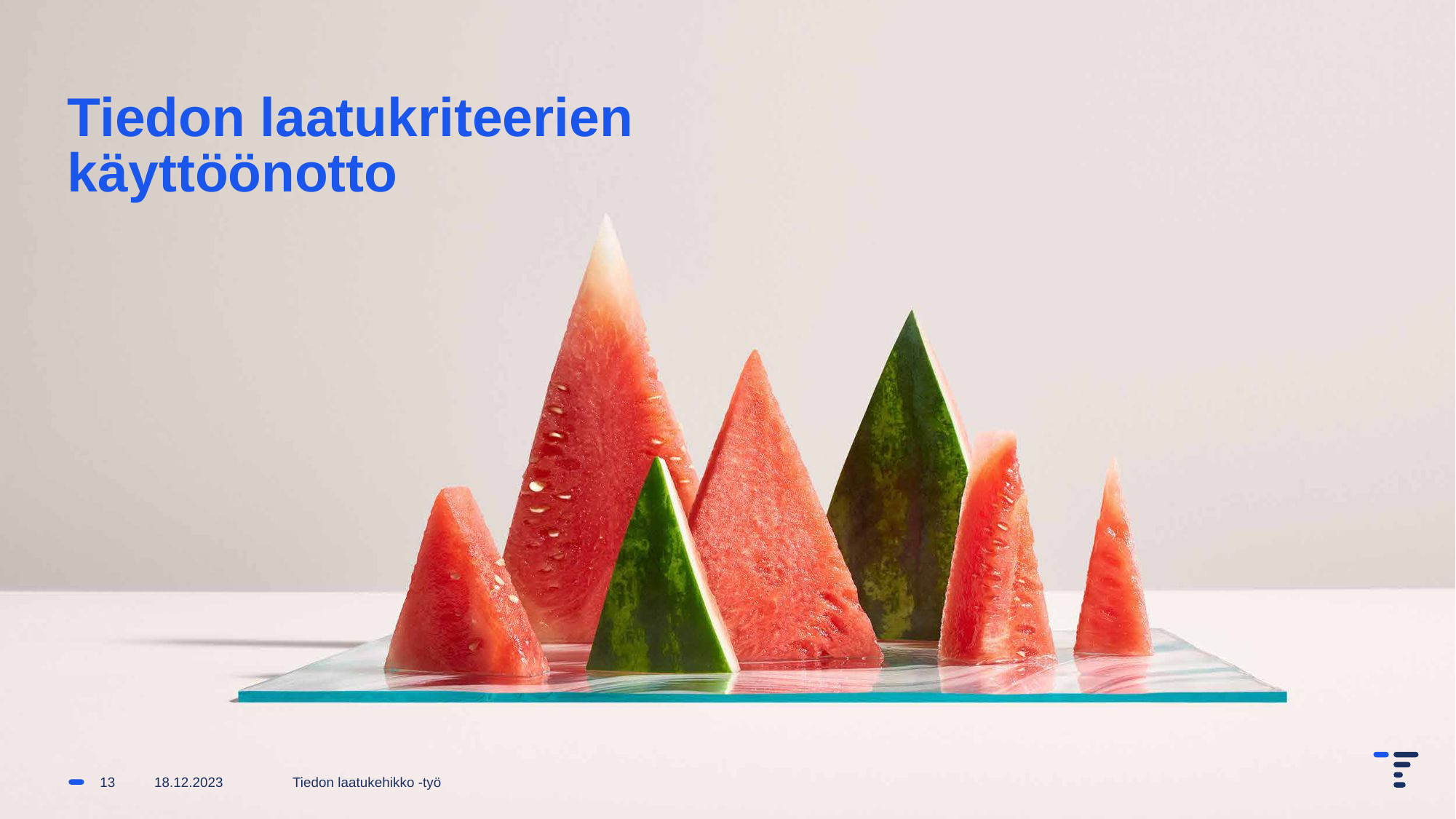

# Tiedon laatukriteerien käyttöönotto
13
18.12.2023
Tiedon laatukehikko -työ